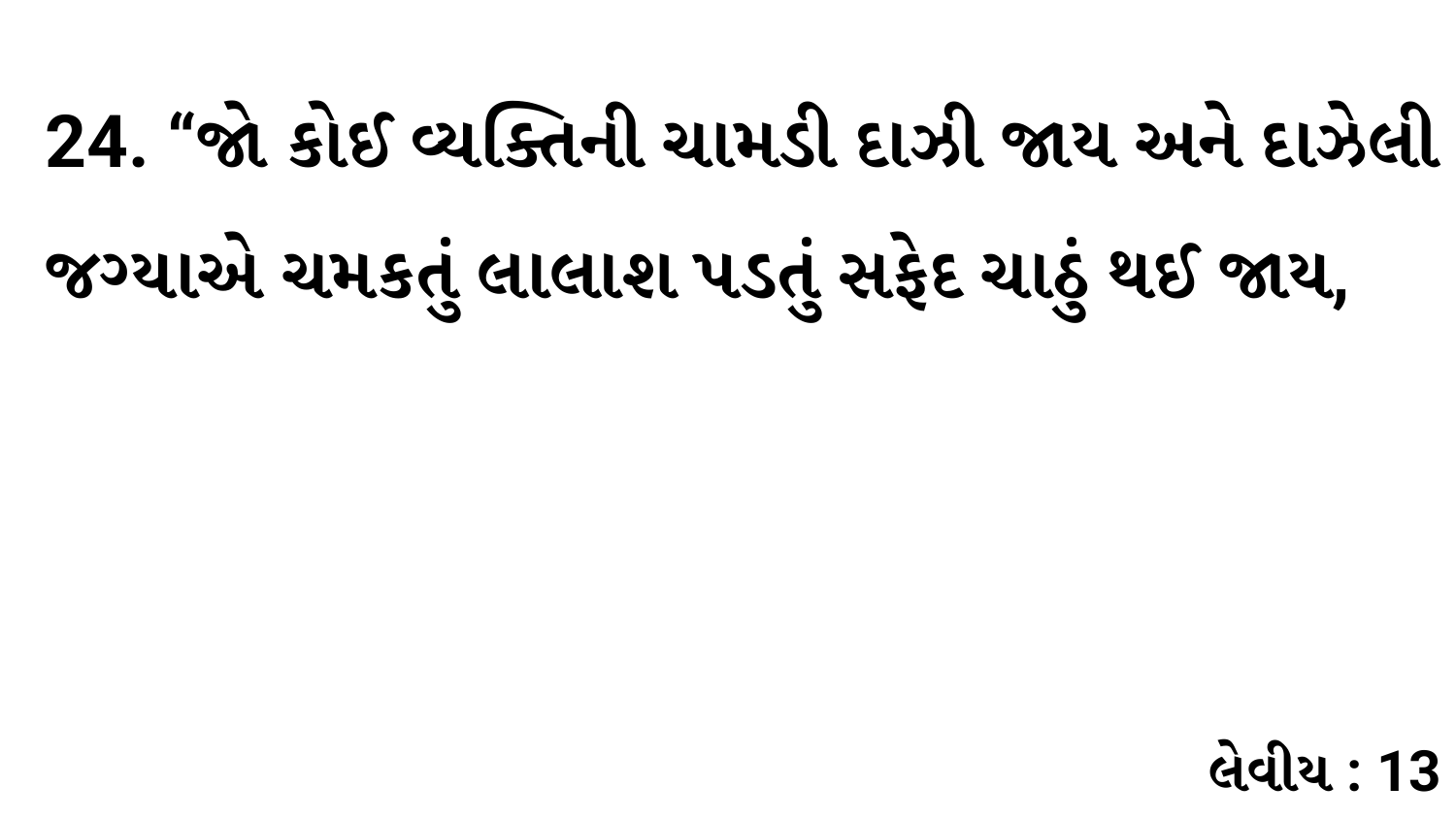

24. “જો કોઈ વ્યક્તિની ચામડી દાઝી જાય અને દાઝેલી જગ્યાએ ચમકતું લાલાશ પડતું સફેદ ચાઠું થઈ જાય,
લેવીય : 13